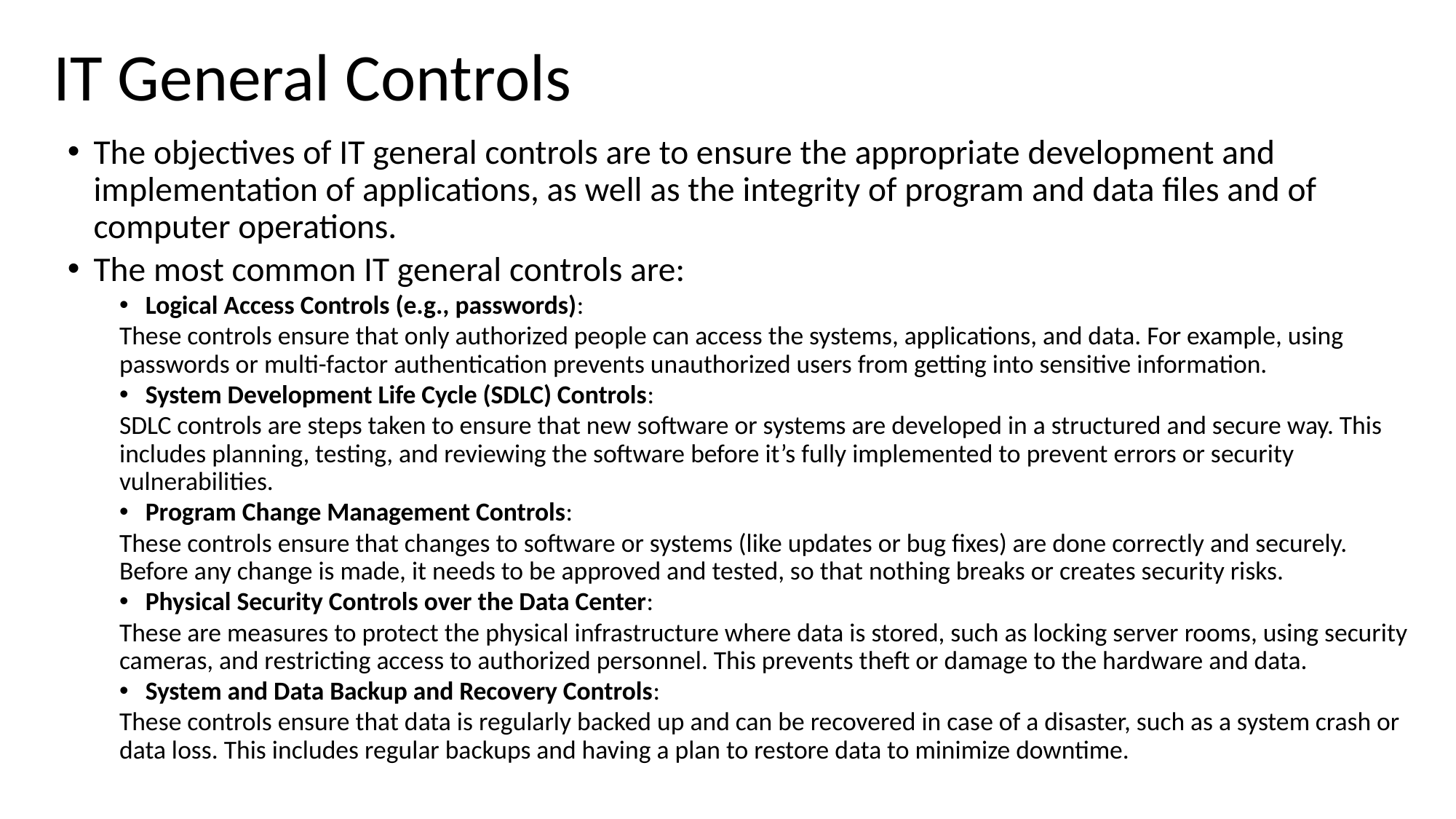

# IT General Controls
The objectives of IT general controls are to ensure the appropriate development and implementation of applications, as well as the integrity of program and data files and of computer operations.
The most common IT general controls are:
Logical Access Controls (e.g., passwords):
These controls ensure that only authorized people can access the systems, applications, and data. For example, using passwords or multi-factor authentication prevents unauthorized users from getting into sensitive information.
System Development Life Cycle (SDLC) Controls:
SDLC controls are steps taken to ensure that new software or systems are developed in a structured and secure way. This includes planning, testing, and reviewing the software before it’s fully implemented to prevent errors or security vulnerabilities.
Program Change Management Controls:
These controls ensure that changes to software or systems (like updates or bug fixes) are done correctly and securely. Before any change is made, it needs to be approved and tested, so that nothing breaks or creates security risks.
Physical Security Controls over the Data Center:
These are measures to protect the physical infrastructure where data is stored, such as locking server rooms, using security cameras, and restricting access to authorized personnel. This prevents theft or damage to the hardware and data.
System and Data Backup and Recovery Controls:
These controls ensure that data is regularly backed up and can be recovered in case of a disaster, such as a system crash or data loss. This includes regular backups and having a plan to restore data to minimize downtime.